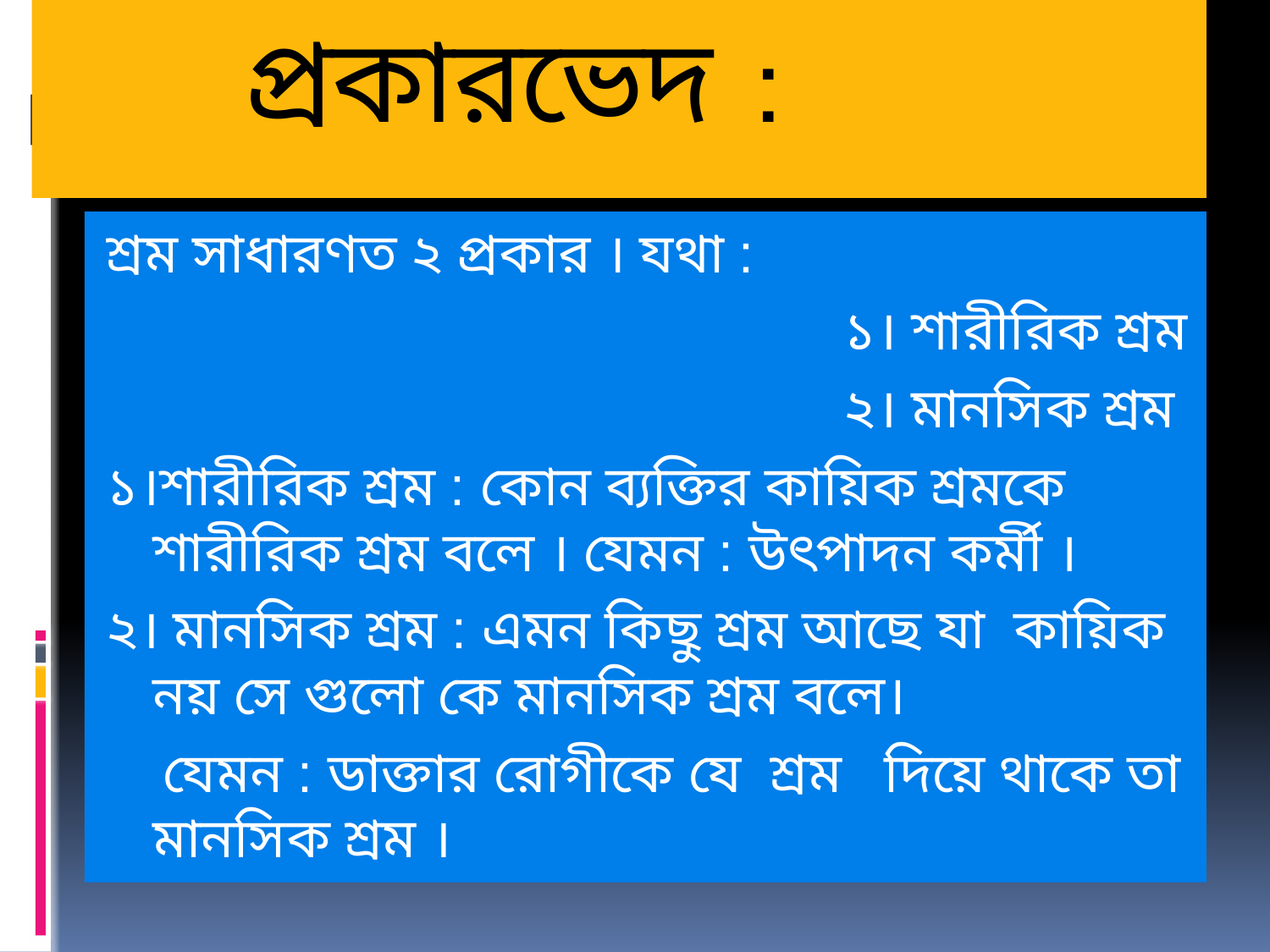

# প্রকারভেদ :
শ্রম সাধারণত ২ প্রকার । যথা :
                                                    ১। শারীরিক শ্রম
                                                    ২। মানসিক শ্রম
১।শারীরিক শ্রম : কোন ব্যক্তির কায়িক শ্রমকে শারীরিক শ্রম বলে । যেমন : উৎপাদন কর্মী ।
২। মানসিক শ্রম : এমন কিছু শ্রম আছে যা  কায়িক নয় সে গুলো কে মানসিক শ্রম বলে।
    যেমন : ডাক্তার রোগীকে যে  শ্রম   দিয়ে থাকে তা মানসিক শ্রম ।